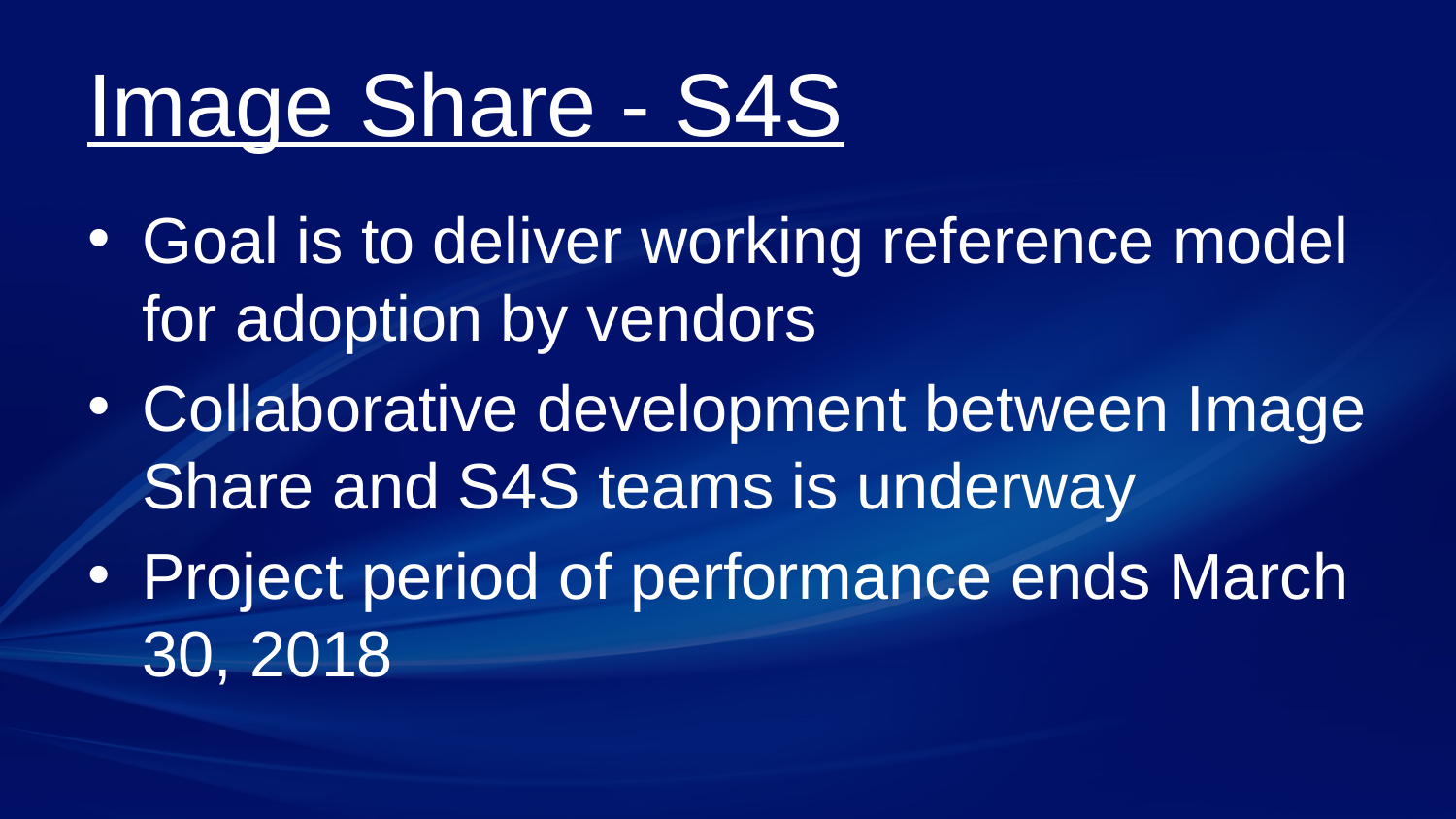

# Image Share - S4S
Goal is to deliver working reference model for adoption by vendors
Collaborative development between Image Share and S4S teams is underway
Project period of performance ends March 30, 2018